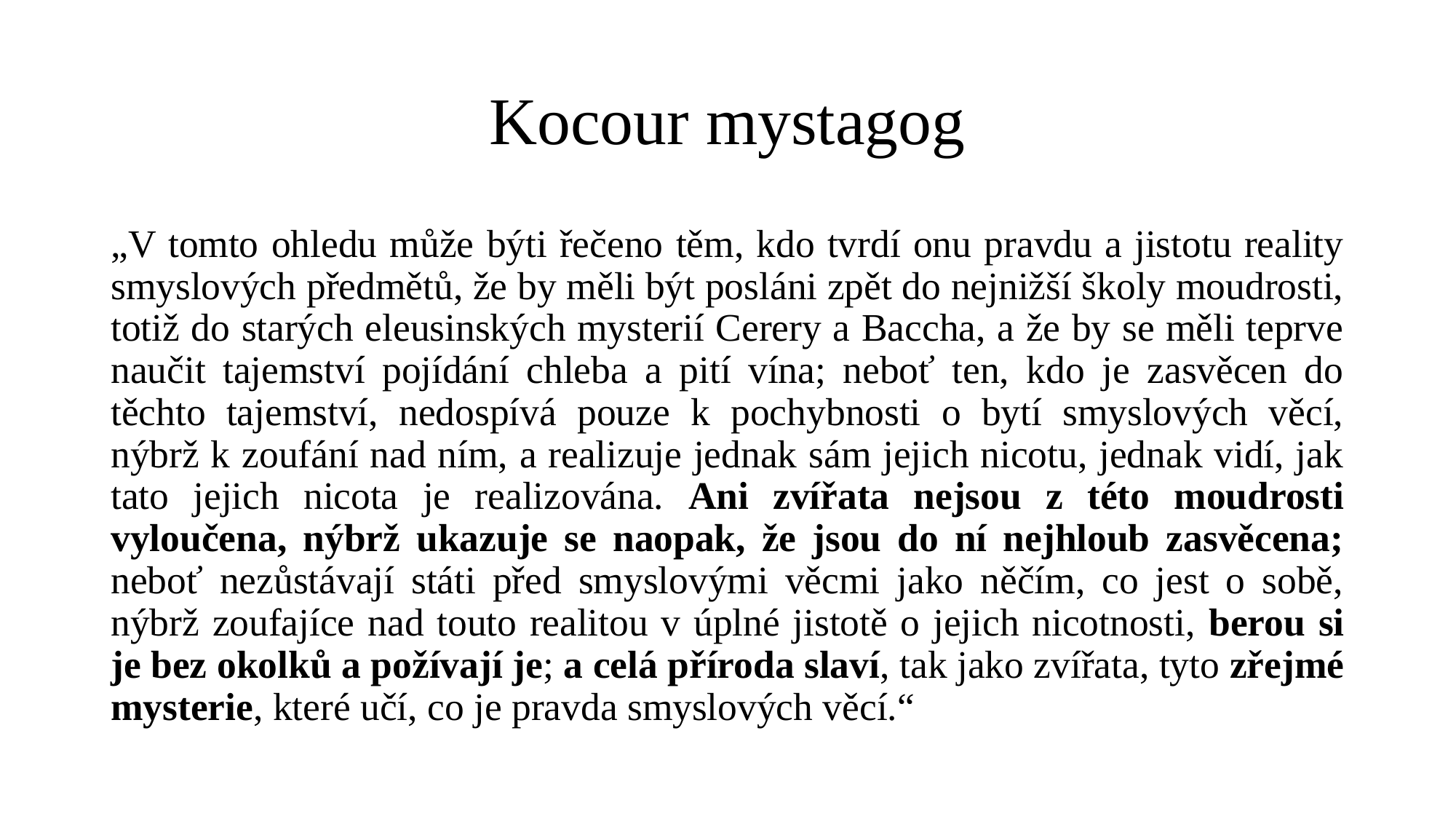

# Kocour mystagog
„V tomto ohledu může býti řečeno těm, kdo tvrdí onu pravdu a jistotu reality smyslových předmětů, že by měli být posláni zpět do nejnižší školy moudrosti, totiž do starých eleusinských mysterií Cerery a Baccha, a že by se měli teprve naučit tajemství pojídání chleba a pití vína; neboť ten, kdo je zasvěcen do těchto tajemství, nedospívá pouze k pochybnosti o bytí smyslových věcí, nýbrž k zoufání nad ním, a realizuje jednak sám jejich nicotu, jednak vidí, jak tato jejich nicota je realizována. Ani zvířata nejsou z této moudrosti vyloučena, nýbrž ukazuje se naopak, že jsou do ní nejhloub zasvěcena; neboť nezůstávají státi před smyslovými věcmi jako něčím, co jest o sobě, nýbrž zoufajíce nad touto realitou v úplné jistotě o jejich nicotnosti, berou si je bez okolků a požívají je; a celá příroda slaví, tak jako zvířata, tyto zřejmé mysterie, které učí, co je pravda smyslových věcí.“